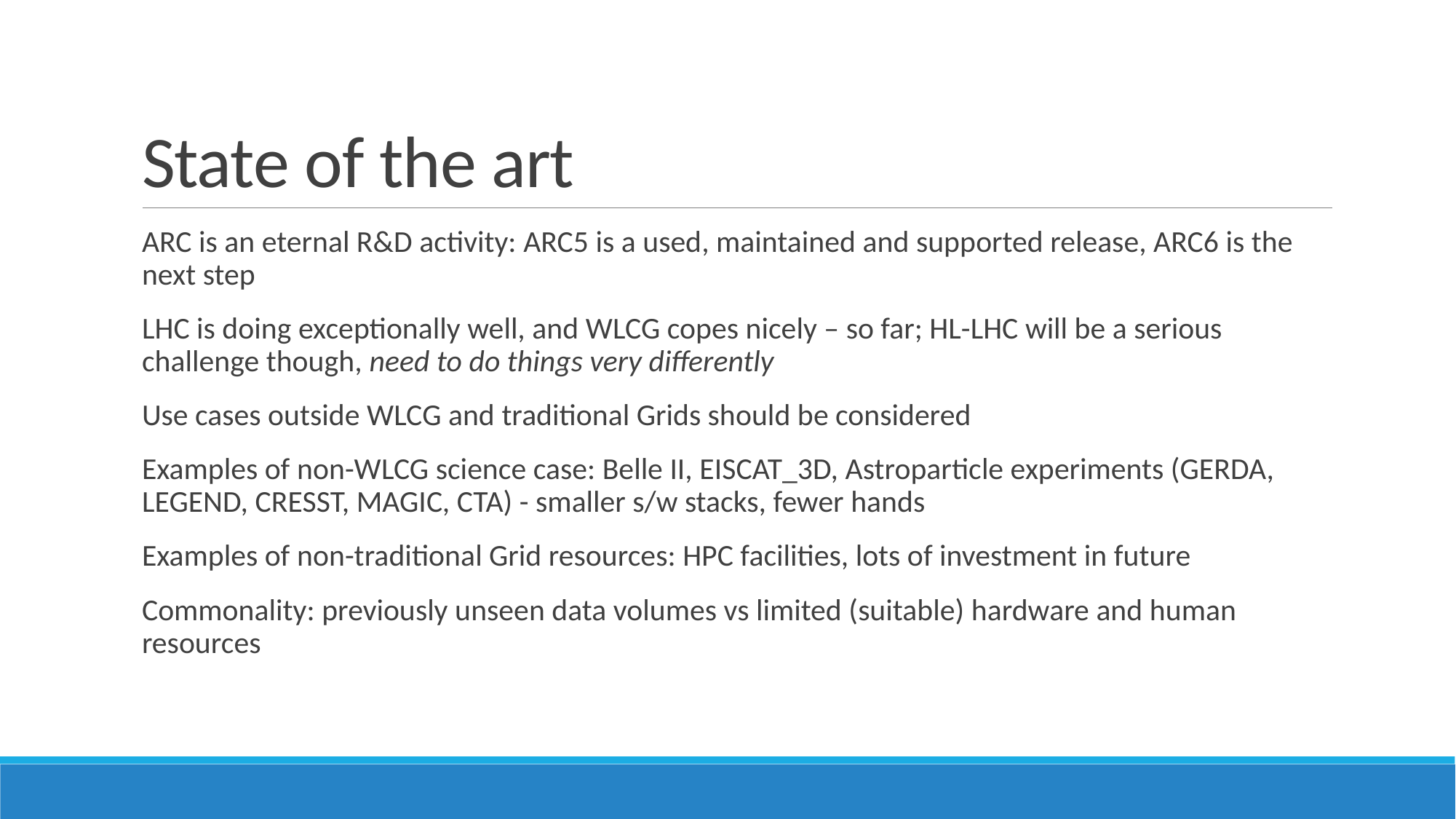

# State of the art
ARC is an eternal R&D activity: ARC5 is a used, maintained and supported release, ARC6 is the next step
LHC is doing exceptionally well, and WLCG copes nicely – so far; HL-LHC will be a serious challenge though, need to do things very differently
Use cases outside WLCG and traditional Grids should be considered
Examples of non-WLCG science case: Belle II, EISCAT_3D, Astroparticle experiments (GERDA, LEGEND, CRESST, MAGIC, CTA) - smaller s/w stacks, fewer hands
Examples of non-traditional Grid resources: HPC facilities, lots of investment in future
Commonality: previously unseen data volumes vs limited (suitable) hardware and human resources